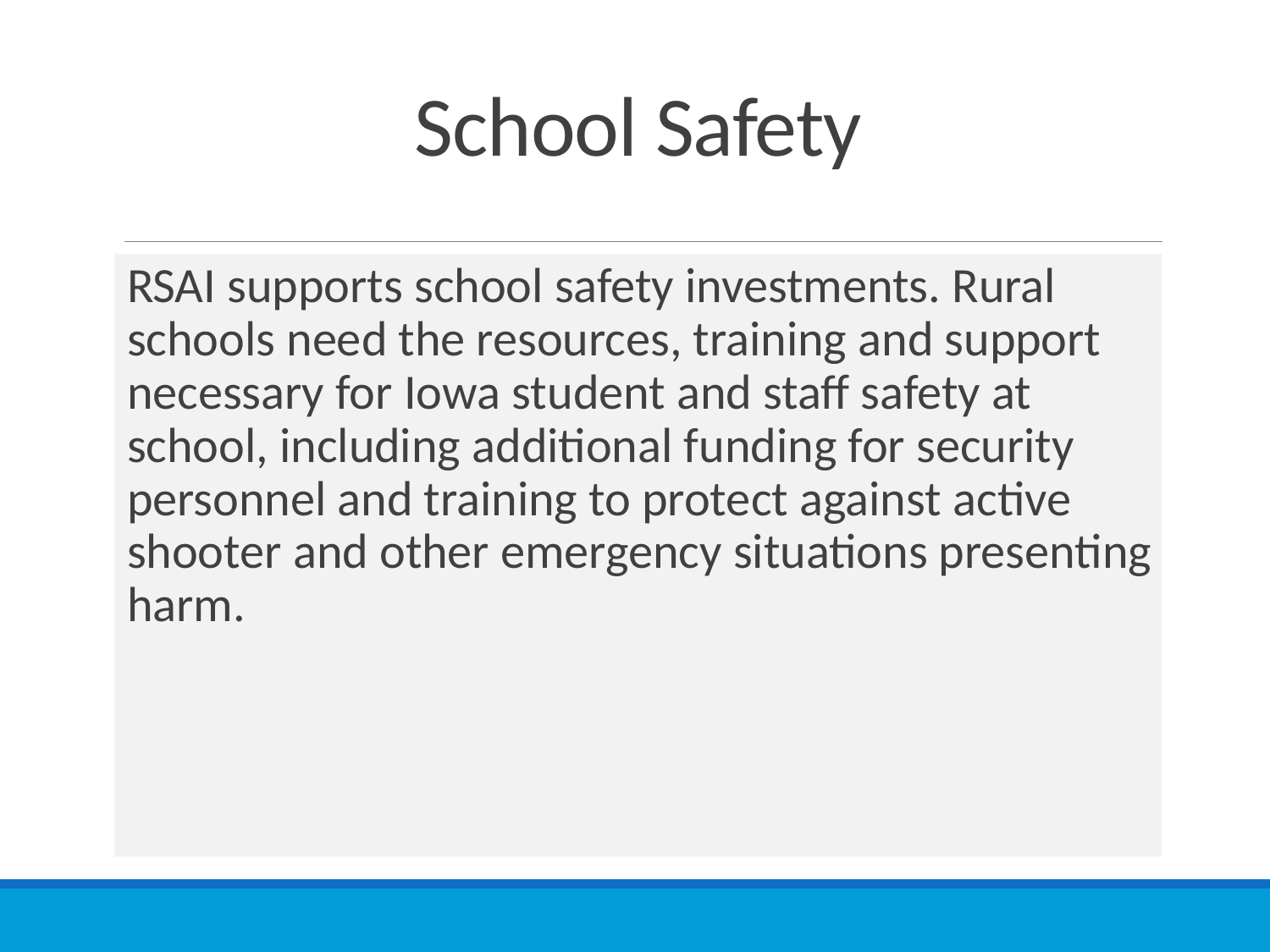

# School Safety
RSAI supports school safety investments. Rural schools need the resources, training and support necessary for Iowa student and staff safety at school, including additional funding for security personnel and training to protect against active shooter and other emergency situations presenting harm.